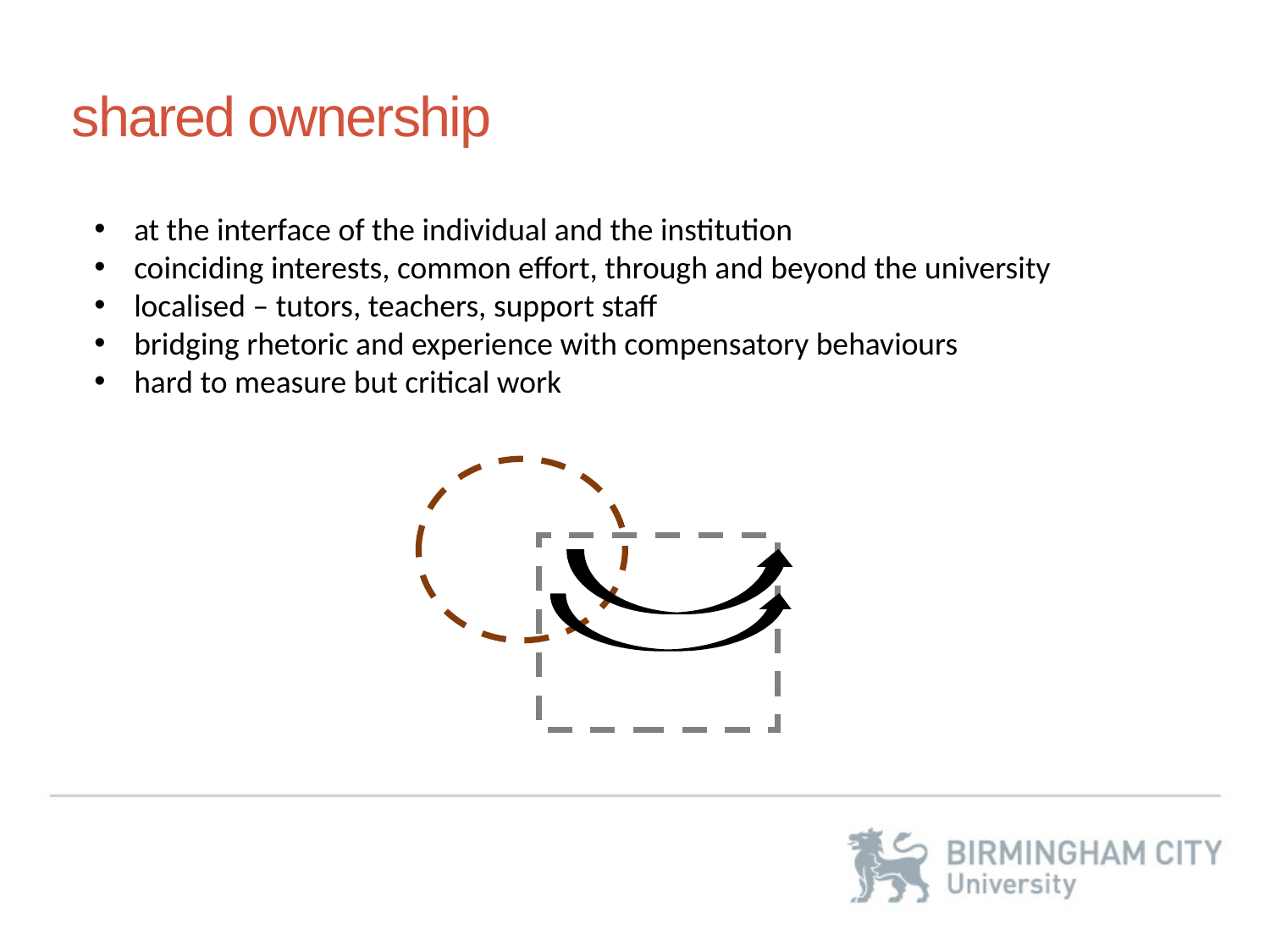

shared ownership

at the interface of the individual and the institution
coinciding interests, common effort, through and beyond the university
localised – tutors, teachers, support staff
bridging rhetoric and experience with compensatory behaviours
hard to measure but critical work